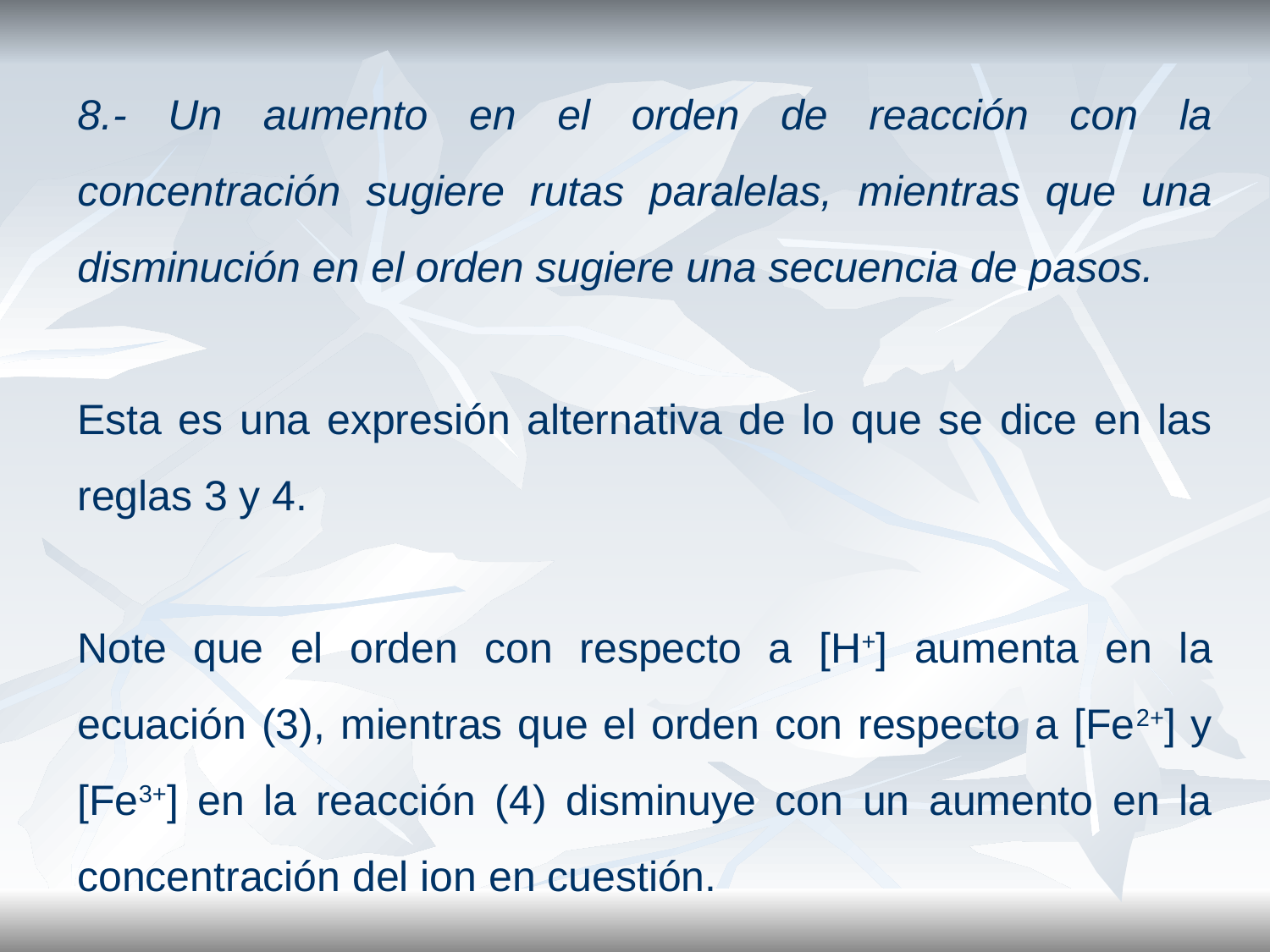

8.- Un aumento en el orden de reacción con la concentración sugiere rutas paralelas, mientras que una disminución en el orden sugiere una secuencia de pasos.

Esta es una expresión alternativa de lo que se dice en las reglas 3 y 4.

Note que el orden con respecto a [H+] aumenta en la ecuación (3), mientras que el orden con respecto a [Fe2+] y [Fe3+] en la reacción (4) disminuye con un aumento en la concentración del ion en cuestión.